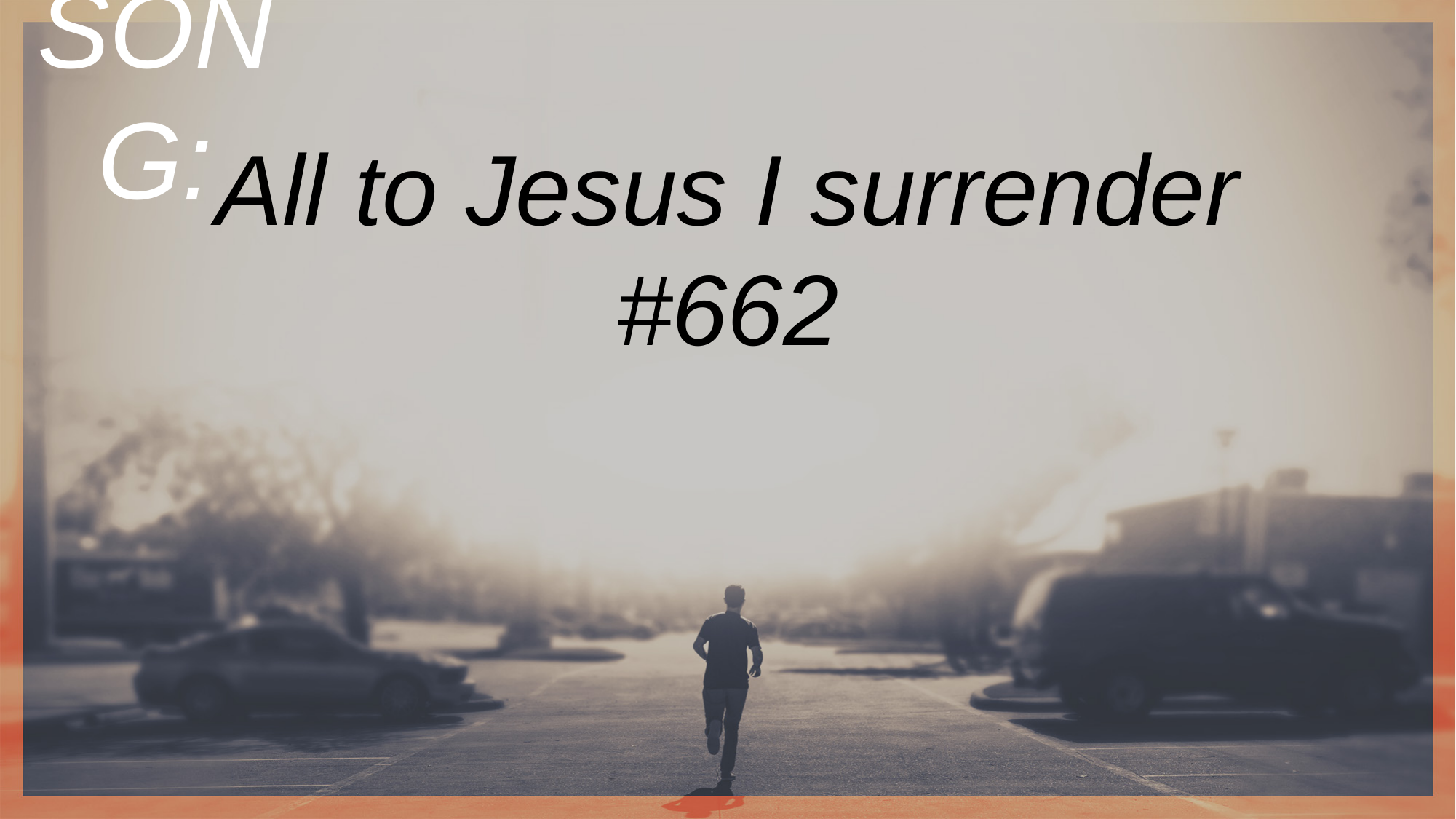

SONG:
All to Jesus I surrender
#662